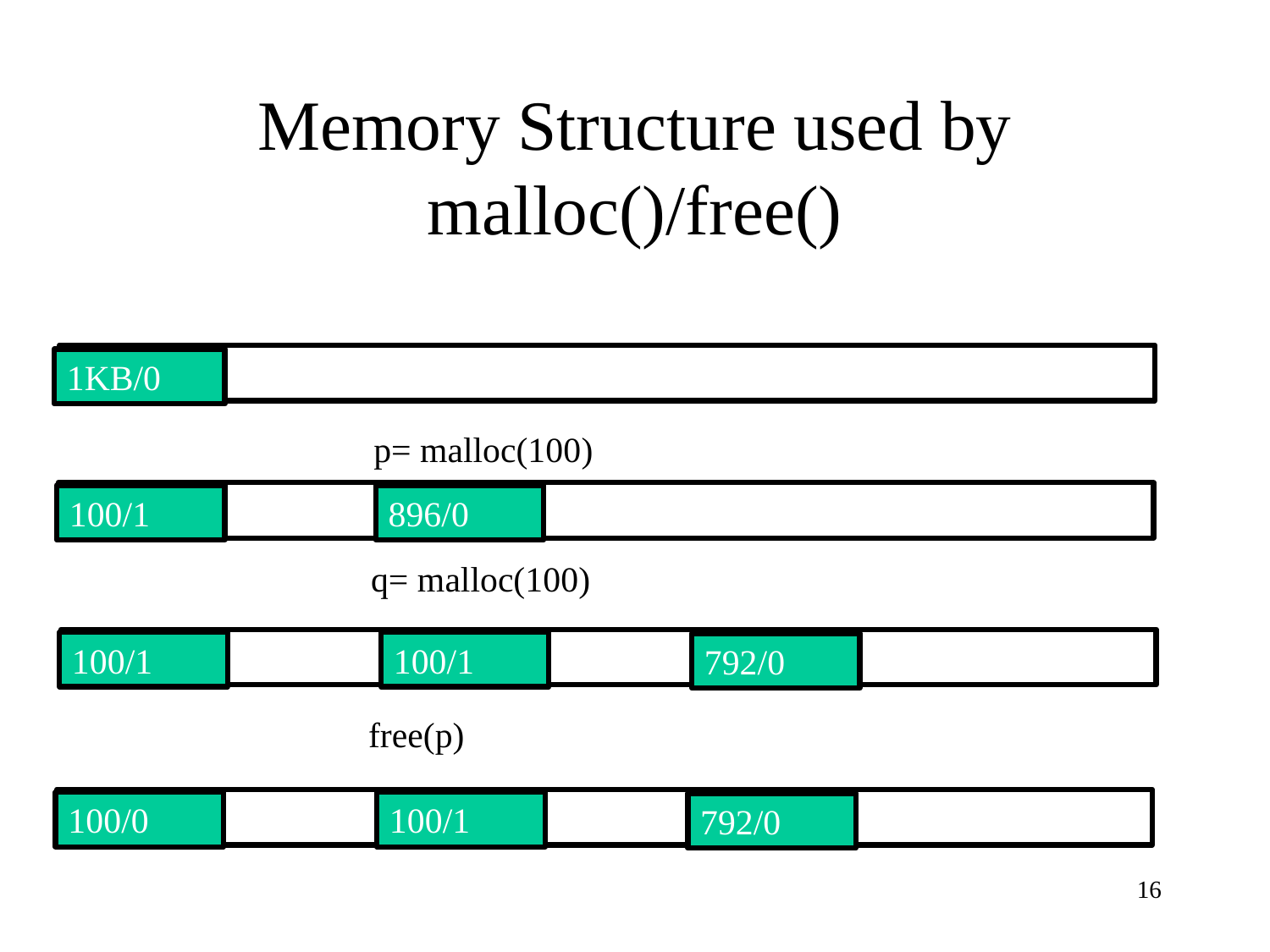

# Memory Structure used by malloc()/free()

1KB/0
p= malloc(100)

100/1
896/0
q= malloc(100)

100/1
100/1
792/0
free(p)

100/0
100/1
792/0
16